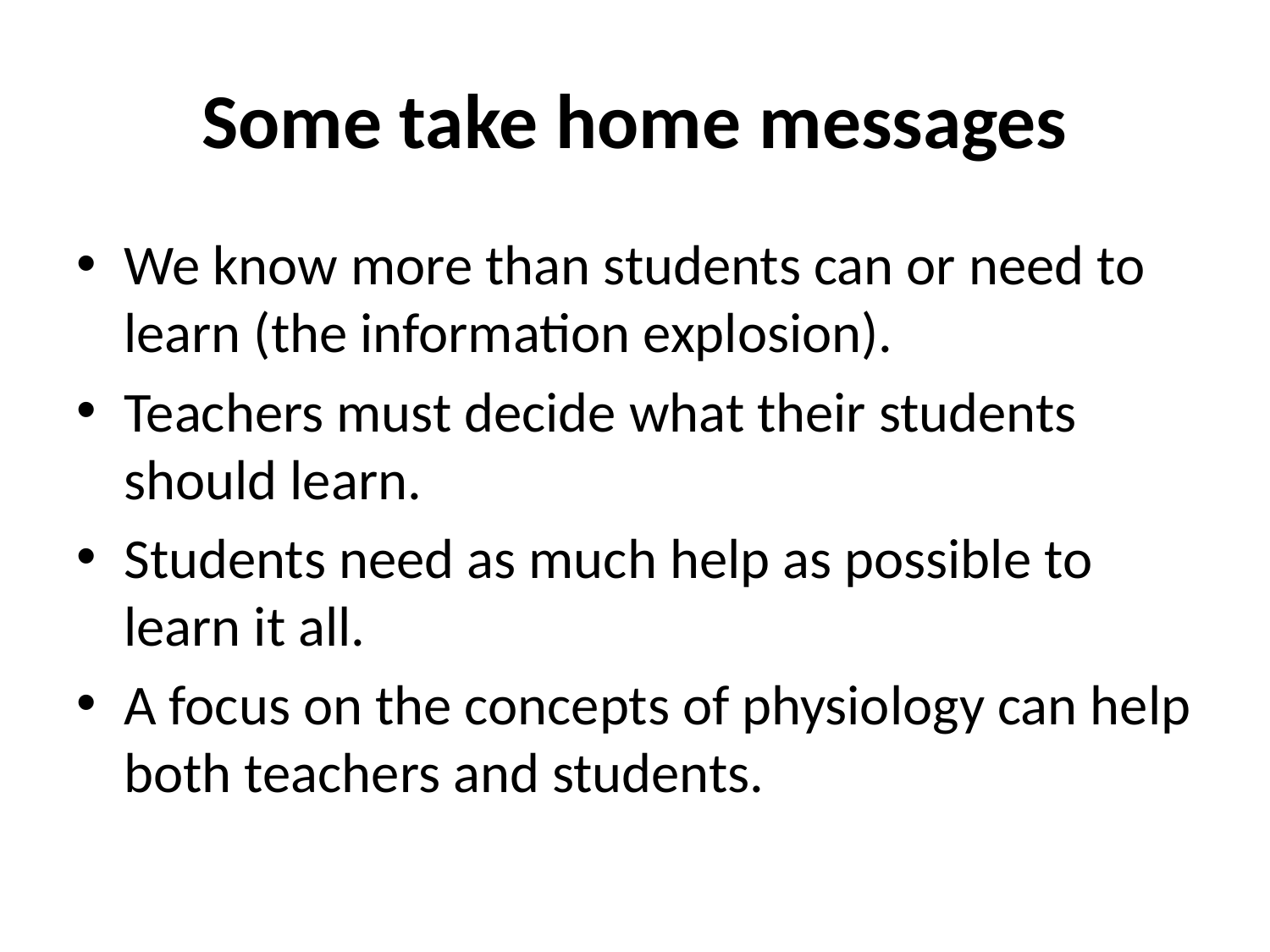

# Some take home messages
We know more than students can or need to learn (the information explosion).
Teachers must decide what their students should learn.
Students need as much help as possible to learn it all.
A focus on the concepts of physiology can help both teachers and students.